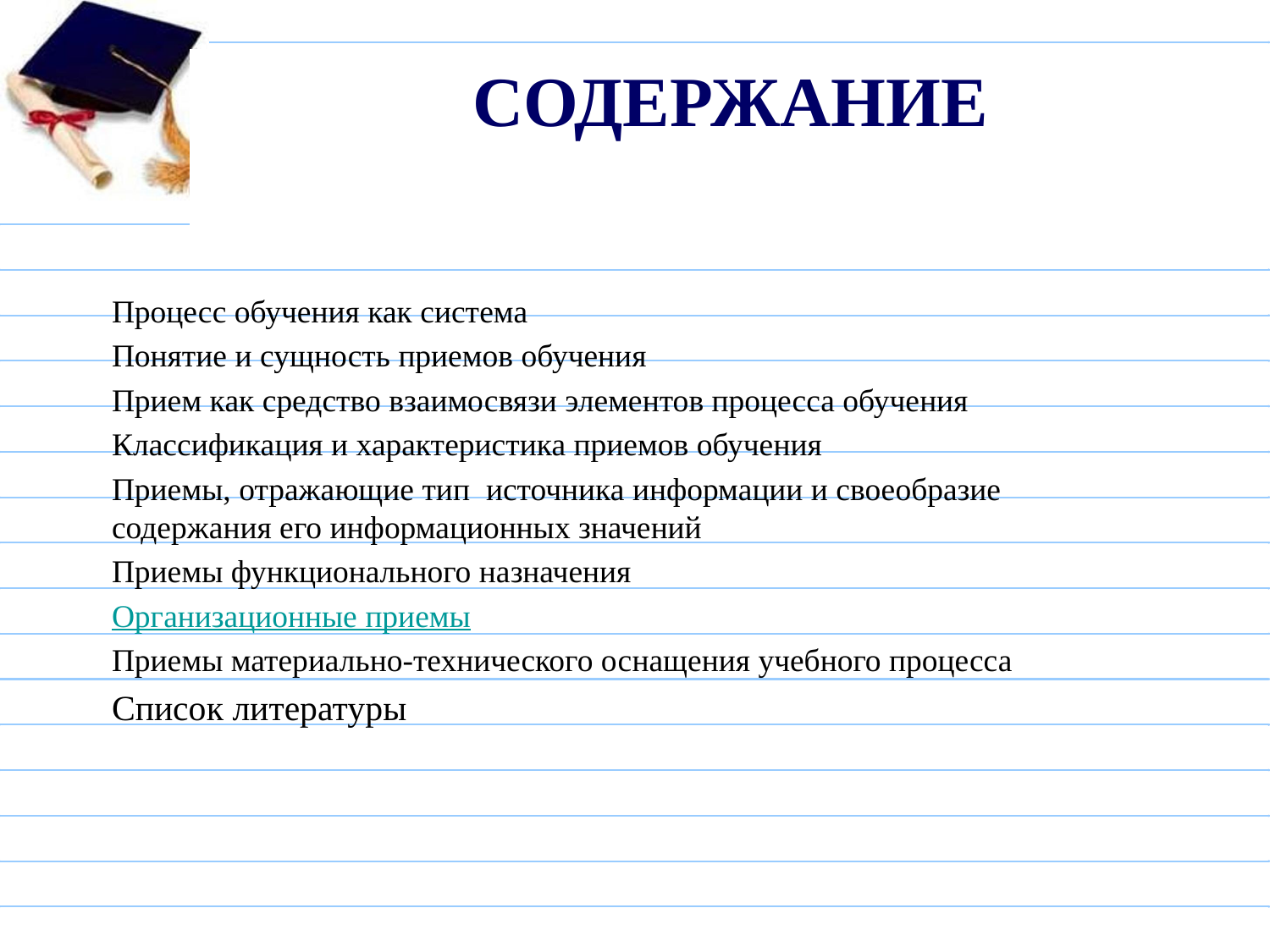

# содержание
Процесс обучения как система
Понятие и сущность приемов обучения
Прием как средство взаимосвязи элементов процесса обучения
Классификация и характеристика приемов обучения
Приемы, отражающие тип  источника информации и своеобразие содержания его информационных значений
Приемы функционального назначения
Организационные приемы
Приемы материально-технического оснащения учебного процесса
Список литературы